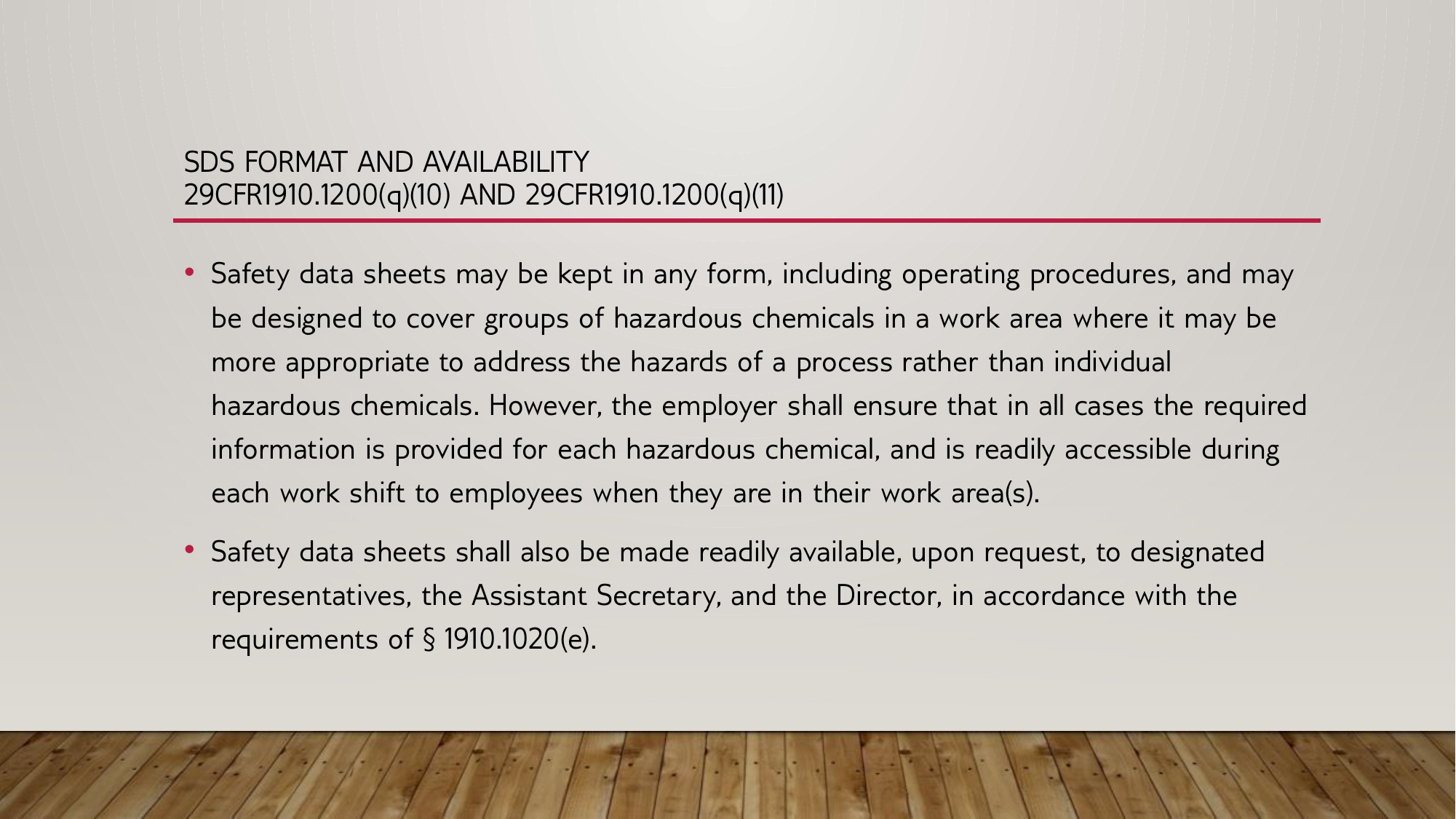

# SDS format and availability 29CFR1910.1200(q)(10) and 29CFR1910.1200(q)(11)
Safety data sheets may be kept in any form, including operating procedures, and may be designed to cover groups of hazardous chemicals in a work area where it may be more appropriate to address the hazards of a process rather than individual hazardous chemicals. However, the employer shall ensure that in all cases the required information is provided for each hazardous chemical, and is readily accessible during each work shift to employees when they are in their work area(s).
Safety data sheets shall also be made readily available, upon request, to designated representatives, the Assistant Secretary, and the Director, in accordance with the requirements of § 1910.1020(e).